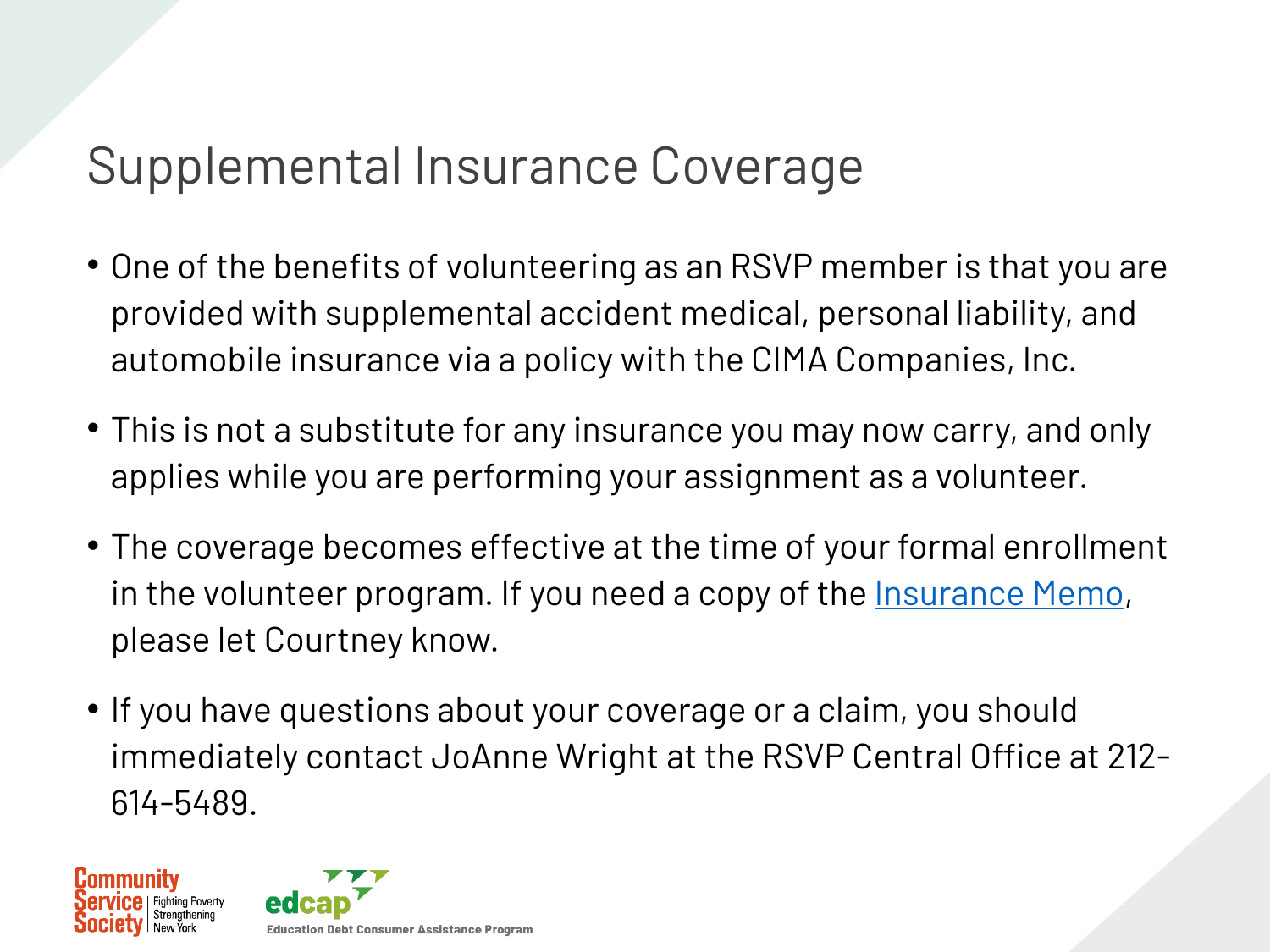

# Supplemental Insurance Coverage
One of the benefits of volunteering as an RSVP member is that you are provided with supplemental accident medical, personal liability, and automobile insurance via a policy with the CIMA Companies, Inc.
This is not a substitute for any insurance you may now carry, and only applies while you are performing your assignment as a volunteer.
The coverage becomes effective at the time of your formal enrollment in the volunteer program. If you need a copy of the Insurance Memo, please let Courtney know.
If you have questions about your coverage or a claim, you should immediately contact JoAnne Wright at the RSVP Central Office at 212-614-5489.